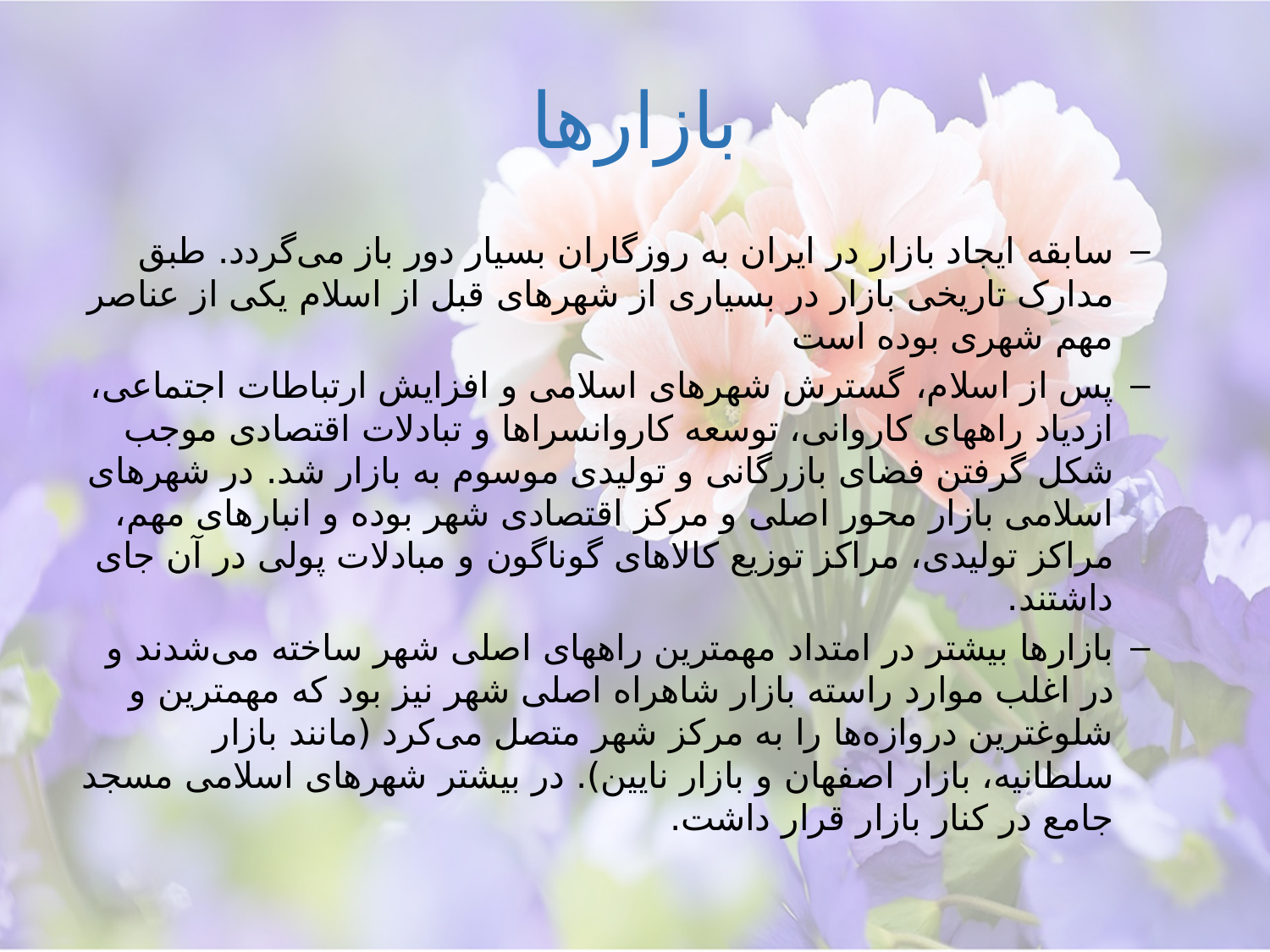

# بازارها
سابقه ایجاد بازار در ایران به روزگاران بسیار دور باز می‌گردد. طبق مدارک تاریخی بازار در بسیاری از شهرهای قبل از اسلام یکی از عناصر مهم شهری بوده است
پس از اسلام، گسترش شهرهای اسلامی و افزایش ارتباطات اجتماعی، ازدیاد راههای کاروانی، توسعه کاروانسراها و تبادلات اقتصادی موجب شکل گرفتن فضای بازرگانی و تولیدی موسوم به بازار شد. در شهرهای اسلامی بازار محور اصلی و مرکز اقتصادی شهر بوده و انبارهای مهم، مراکز تولیدی، مراکز توزیع کالاهای گوناگون و مبادلات پولی در آن جای داشتند.
بازارها بیشتر در امتداد مهمترین راههای اصلی شهر ساخته می‌شدند و در اغلب موارد راسته بازار شاهراه اصلی شهر نیز بود که مهمترین و شلوغترین دروازه‌ها را به مرکز شهر متصل می‌کرد (مانند بازار سلطانیه، بازار اصفهان و بازار نایین). در بیشتر شهرهای اسلامی مسجد جامع در کنار بازار قرار داشت.